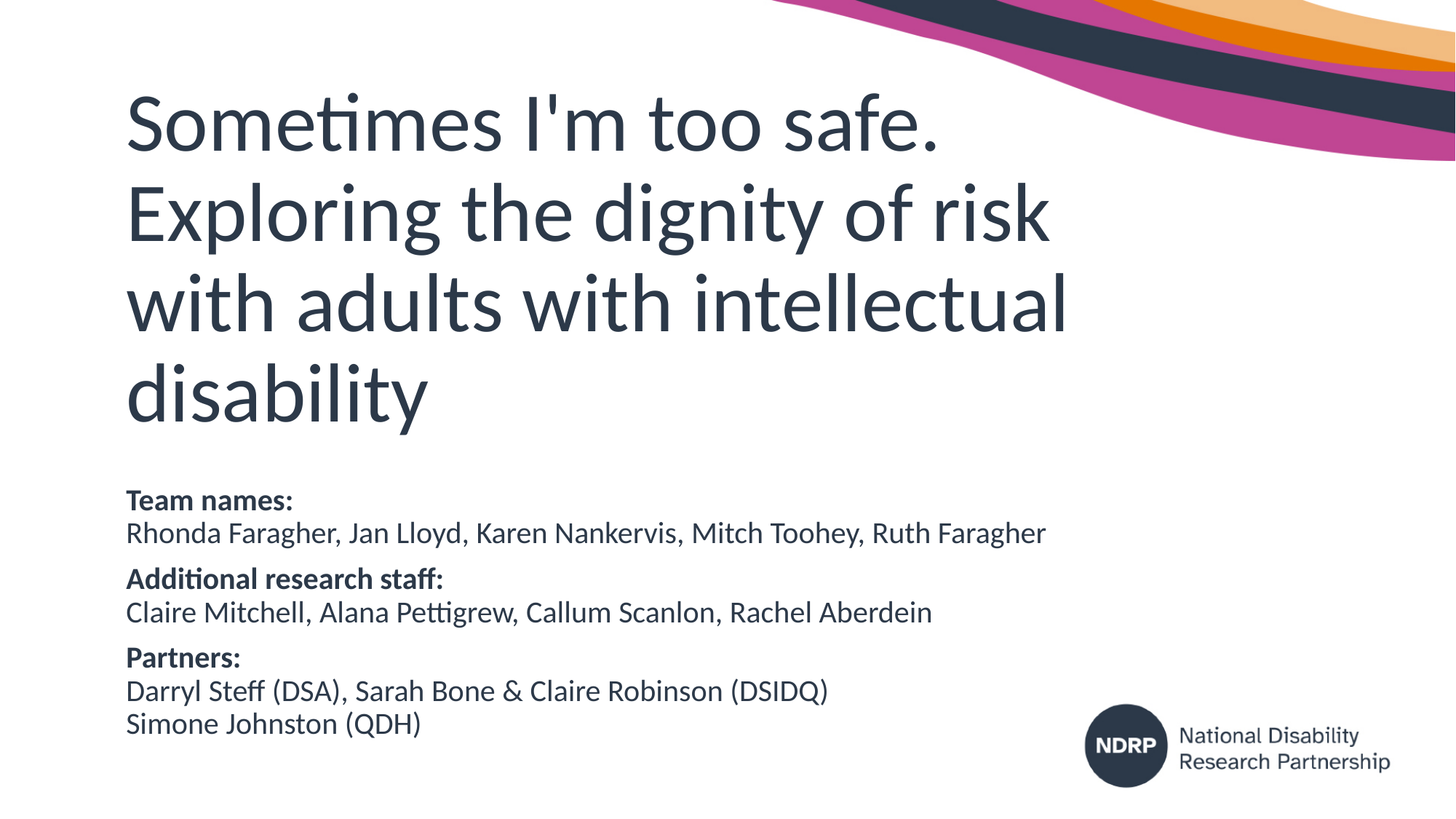

# Sometimes I'm too safe. Exploring the dignity of risk with adults with intellectual disability
Team names:
Rhonda Faragher, Jan Lloyd, Karen Nankervis, Mitch Toohey, Ruth Faragher
Additional research staff:
Claire Mitchell, Alana Pettigrew, Callum Scanlon, Rachel Aberdein
Partners:
Darryl Steff (DSA), Sarah Bone & Claire Robinson (DSIDQ)
Simone Johnston (QDH)